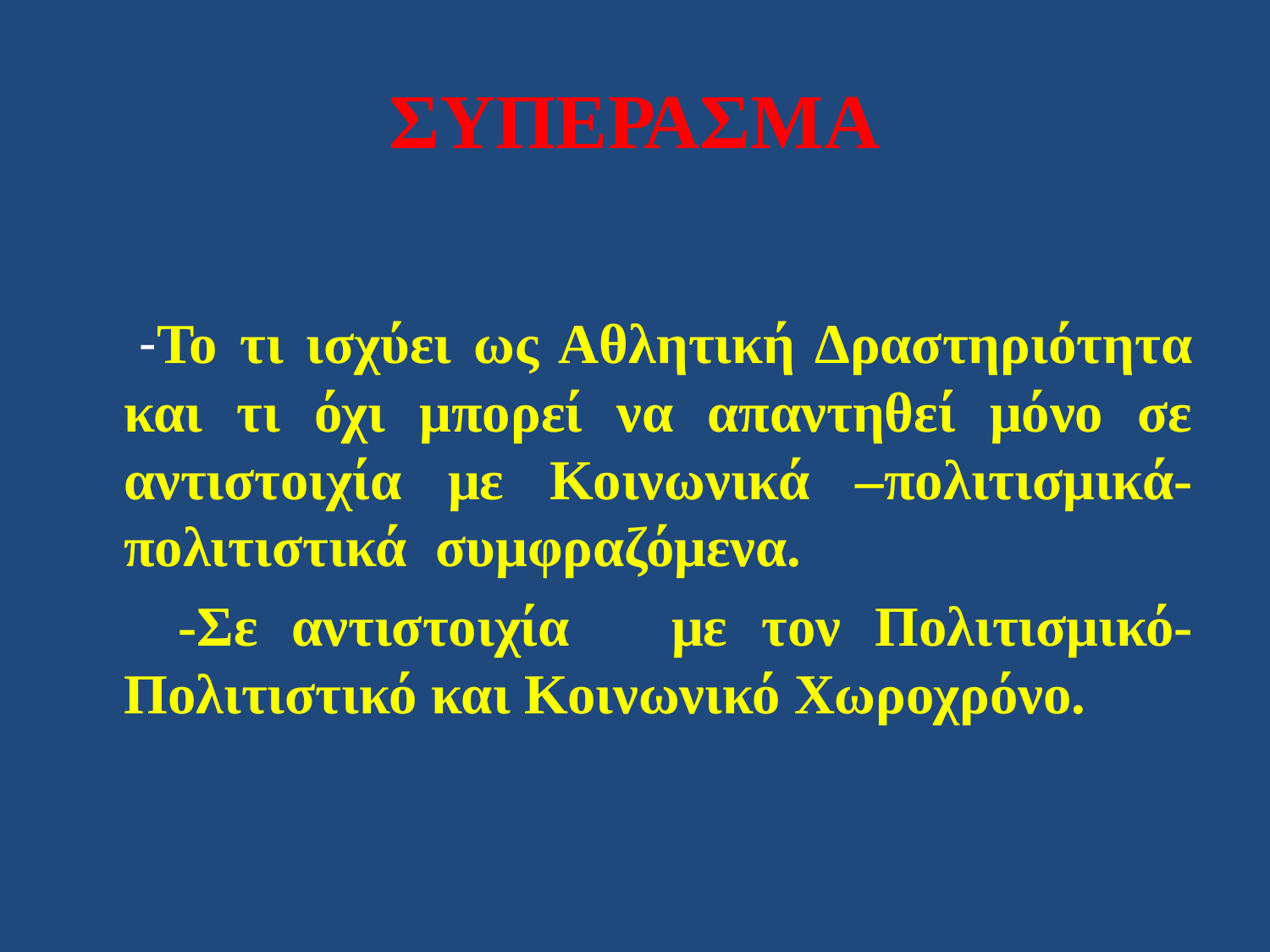

# ΣΥΠΕΡΑΣΜΑ

   -Το τι ισχύει ως Αθλητική Δραστηριότητα και τι όχι μπορεί να απαντηθεί μόνο σε αντιστοιχία με Κοινωνικά –πολιτισμικά- πολιτιστικά  συμφραζόμενα.
   -Σε αντιστοιχία   με τον Πολιτισμικό- Πολιτιστικό και Κοινωνικό Χωροχρόνο.